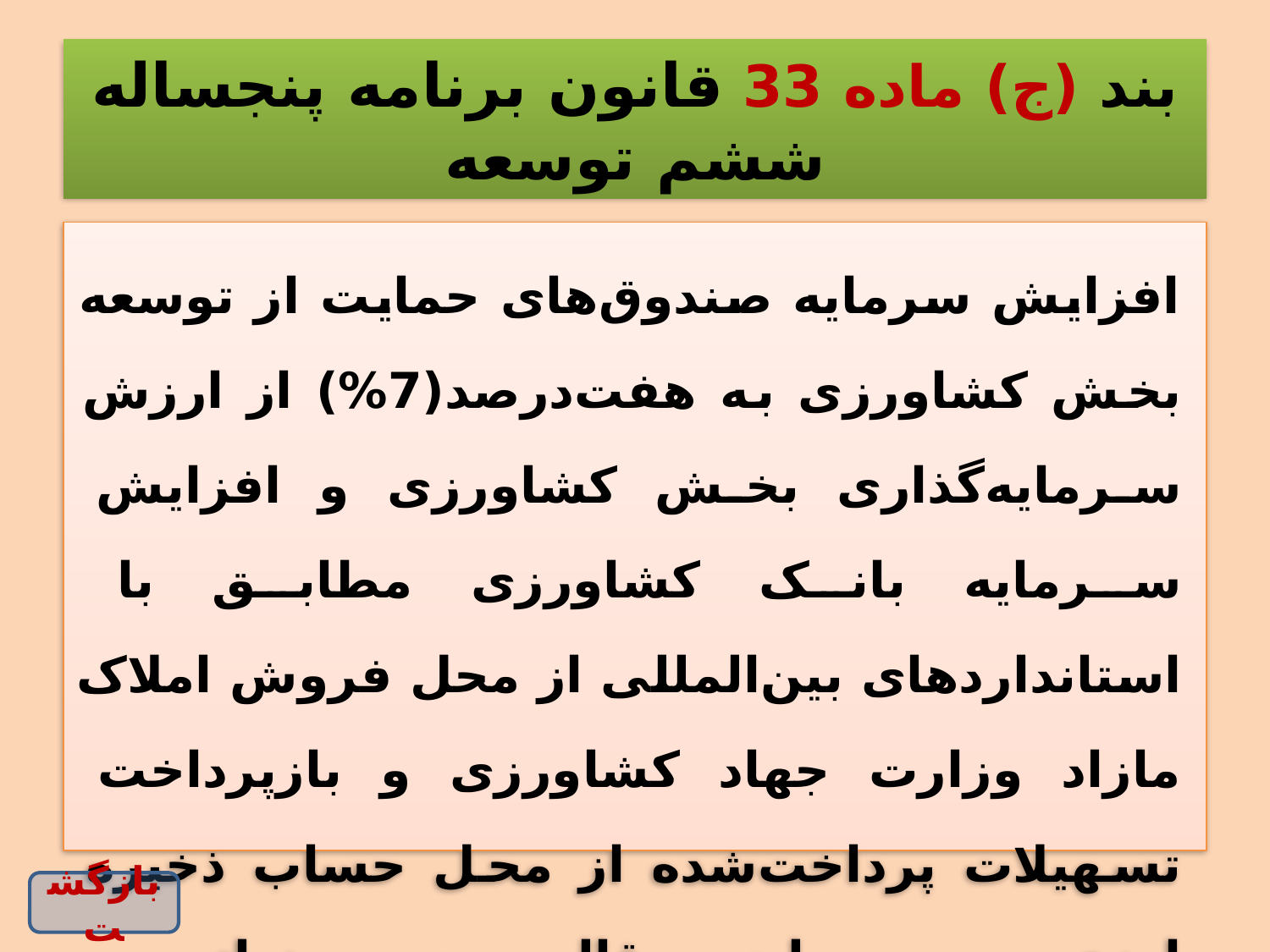

# بند (ج) ماده 33 قانون برنامه پنجساله ششم توسعه
افزایش سرمایه صندوق‌های حمایت از توسعه بخش کشاورزی به هفت‌درصد(7%) از ارزش سرمایه‌گذاری بخش کشاورزی و افزایش سرمایه بانک کشاورزی مطابق با استانداردهای بین‌المللی از محل فروش املاک مازاد وزارت جهاد کشاورزی و بازپرداخت تسهیلات پرداخت‌شده از محل حساب ذخیره ارزی و سهم دولت در قالب بودجه سنواتی
بازگشت